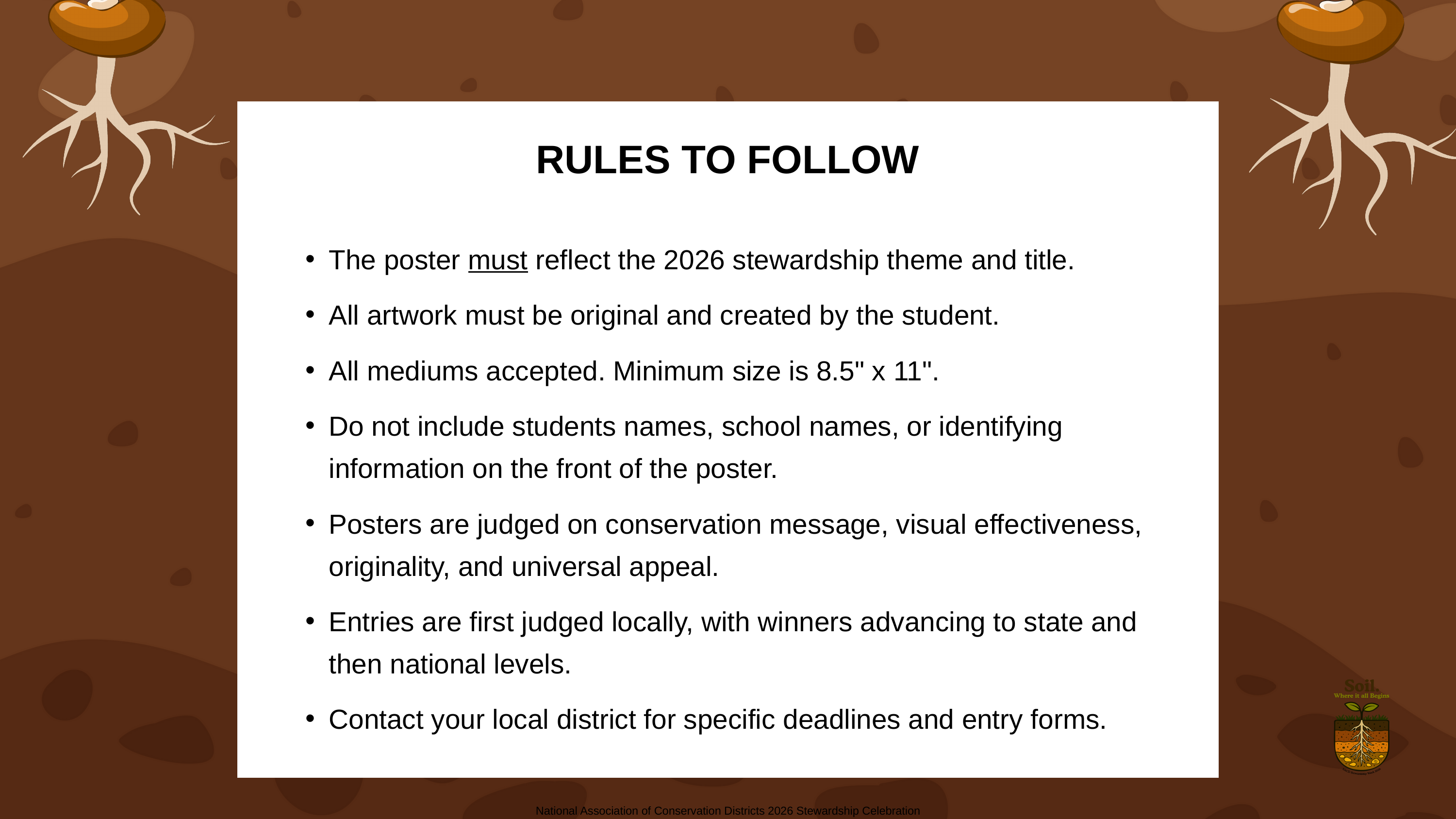

RULES TO FOLLOW
The poster must reflect the 2026 stewardship theme and title.

All artwork must be original and created by the student.

All mediums accepted. Minimum size is 8.5" x 11".

Do not include students names, school names, or identifying information on the front of the poster.

Posters are judged on conservation message, visual effectiveness, originality, and universal appeal.

Entries are first judged locally, with winners advancing to state and then national levels.

Contact your local district for specific deadlines and entry forms.

National Association of Conservation Districts 2026 Stewardship Celebration